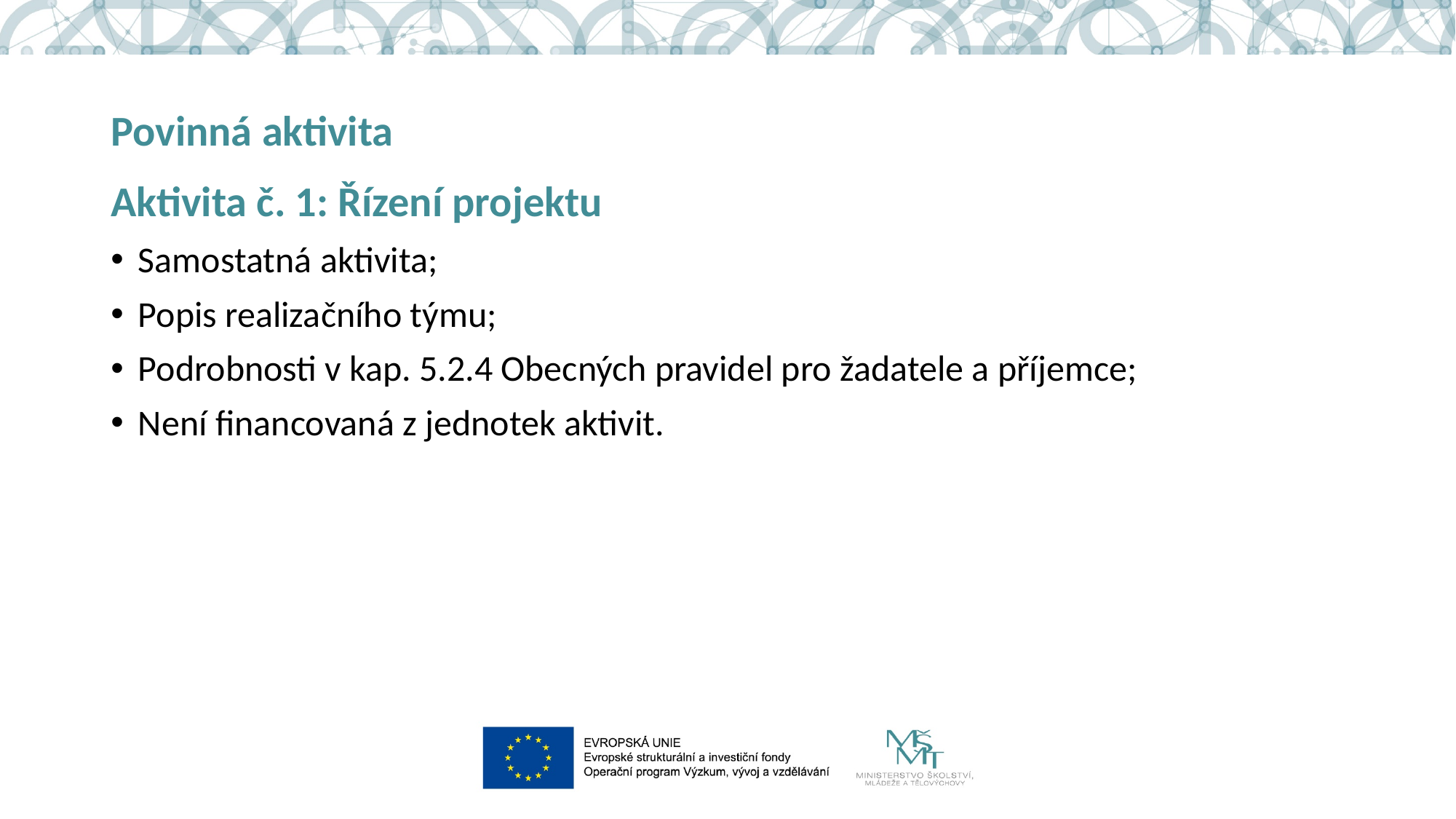

# Povinná aktivita
Aktivita č. 1: Řízení projektu
Samostatná aktivita;
Popis realizačního týmu;
Podrobnosti v kap. 5.2.4 Obecných pravidel pro žadatele a příjemce;
Není financovaná z jednotek aktivit.